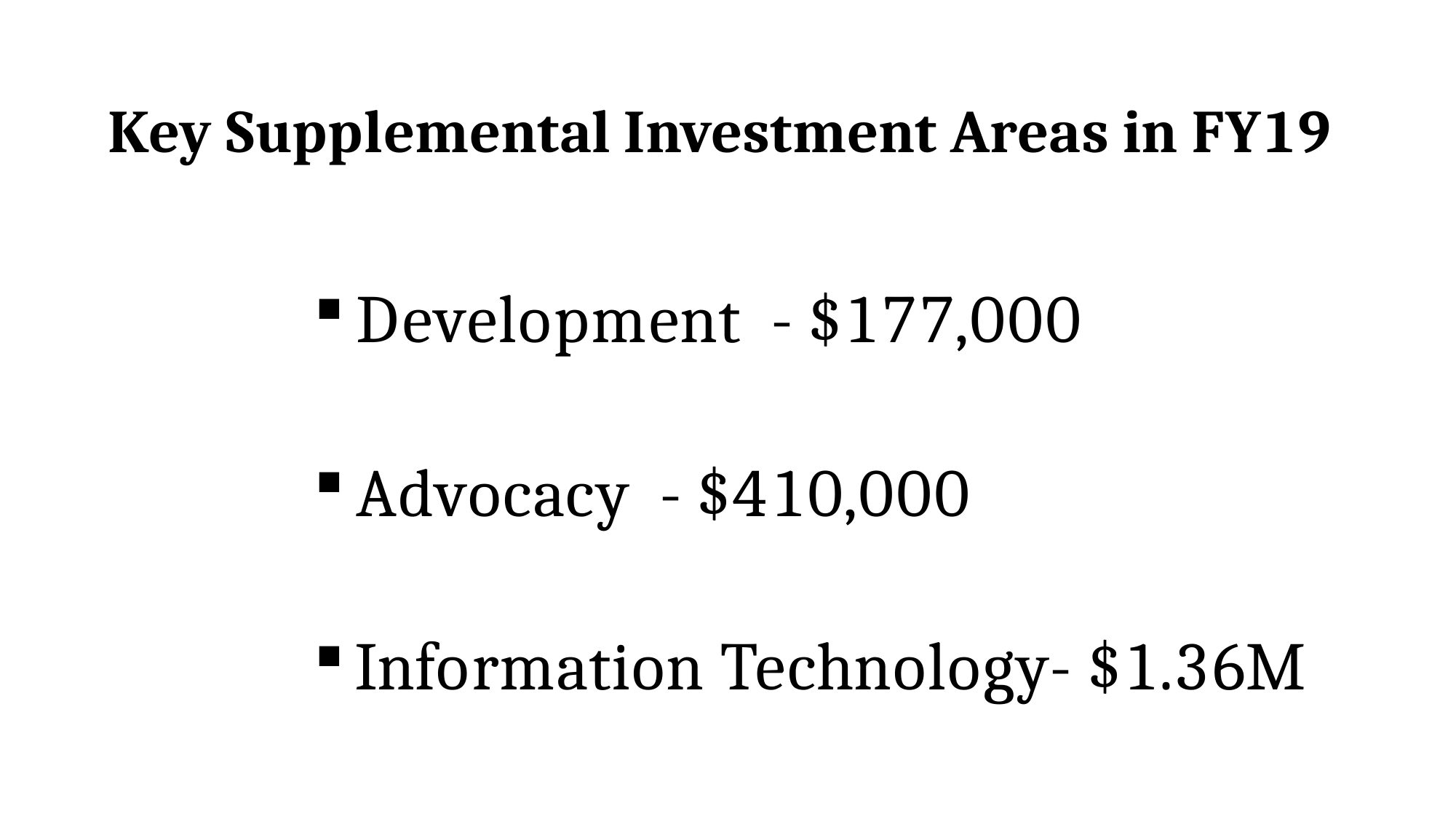

# Key Supplemental Investment Areas in FY19
 Development  - $177,000

 Advocacy  - $410,000

 Information Technology- $1.36M